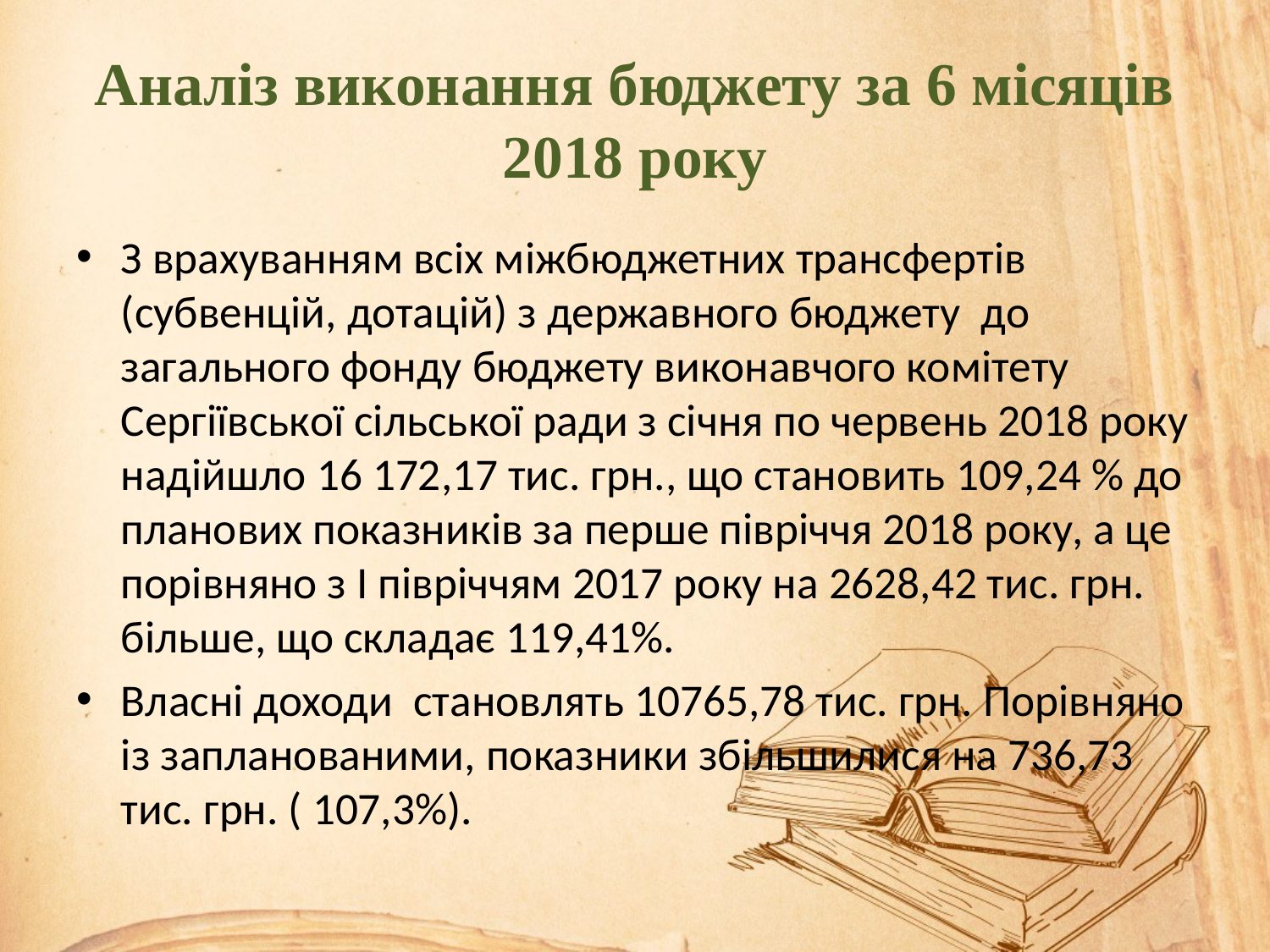

# Аналіз виконання бюджету за 6 місяців 2018 року
З врахуванням всіх міжбюджетних трансфертів (субвенцій, дотацій) з державного бюджету  до загального фонду бюджету виконавчого комітету Сергіївської сільської ради з січня по червень 2018 року надійшло 16 172,17 тис. грн., що становить 109,24 % до планових показників за перше півріччя 2018 року, а це порівняно з І півріччям 2017 року на 2628,42 тис. грн. більше, що складає 119,41%.
Власні доходи  становлять 10765,78 тис. грн. Порівняно із запланованими, показники збільшилися на 736,73 тис. грн. ( 107,3%).